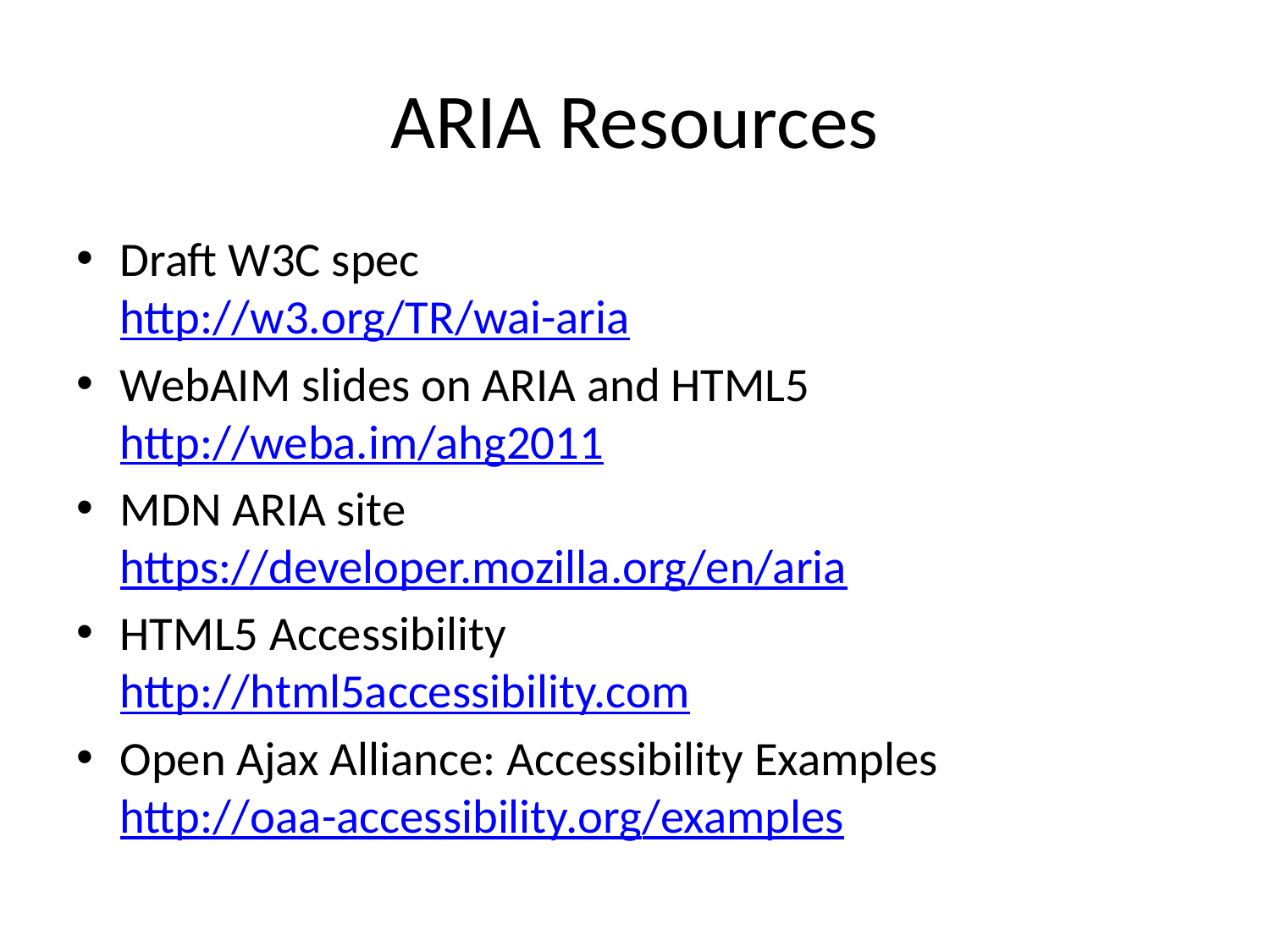

# ARIA Resources
Draft W3C spec
http://w3.org/TR/wai-aria
WebAIM slides on ARIA and HTML5
http://weba.im/ahg2011
MDN ARIA site
https://developer.mozilla.org/en/aria
HTML5 Accessibility
http://html5accessibility.com
Open Ajax Alliance: Accessibility Examples
http://oaa-accessibility.org/examples